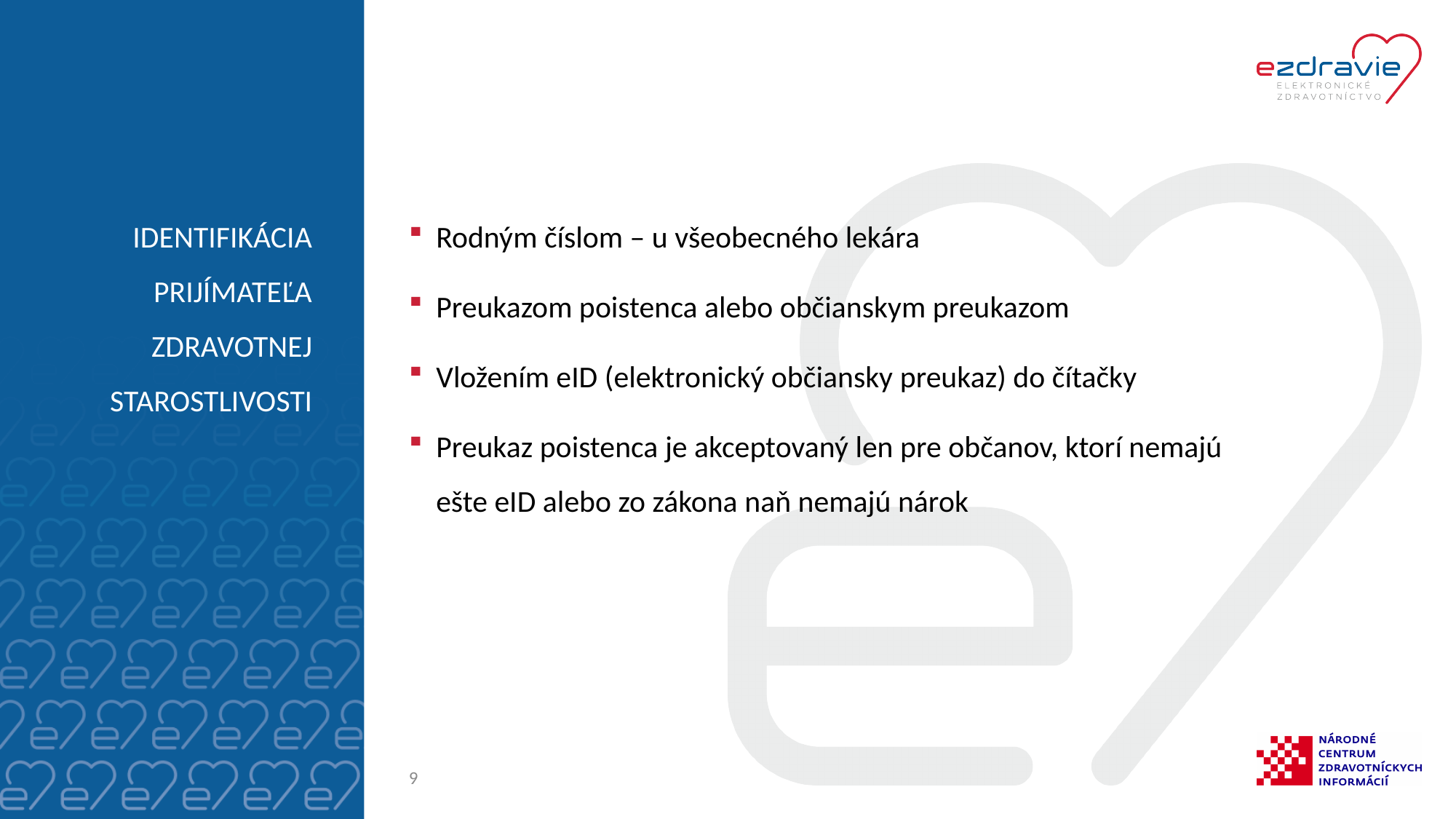

# IDENTIFIKÁCIA PRIJÍMATEĽA ZDRAVOTNEJ STAROSTLIVOSTI
Rodným číslom – u všeobecného lekára
Preukazom poistenca alebo občianskym preukazom
Vložením eID (elektronický občiansky preukaz) do čítačky
Preukaz poistenca je akceptovaný len pre občanov, ktorí nemajú ešte eID alebo zo zákona naň nemajú nárok
9